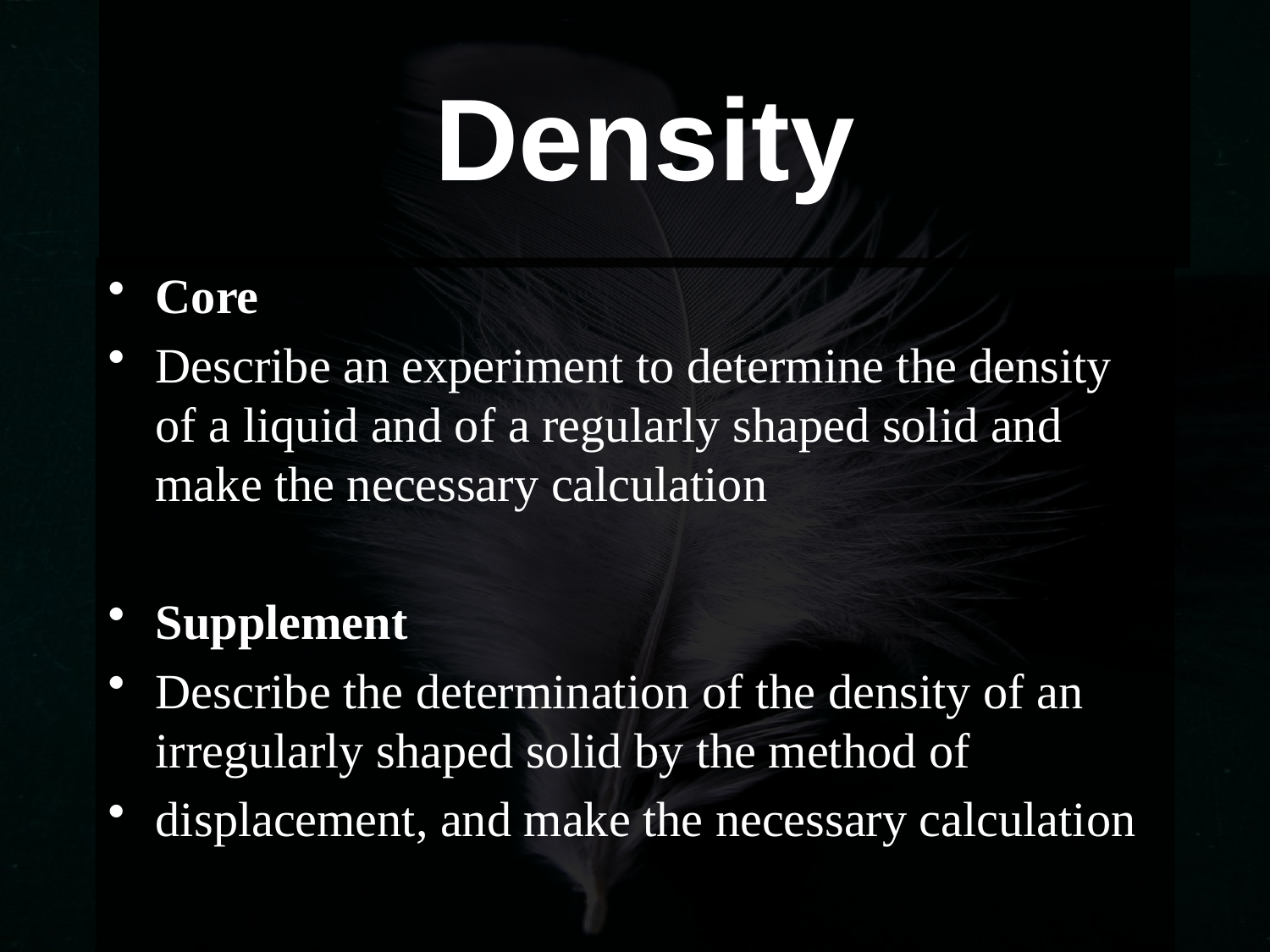

# Density
Core
Describe an experiment to determine the density of a liquid and of a regularly shaped solid and make the necessary calculation

Supplement
Describe the determination of the density of an irregularly shaped solid by the method of
displacement, and make the necessary calculation